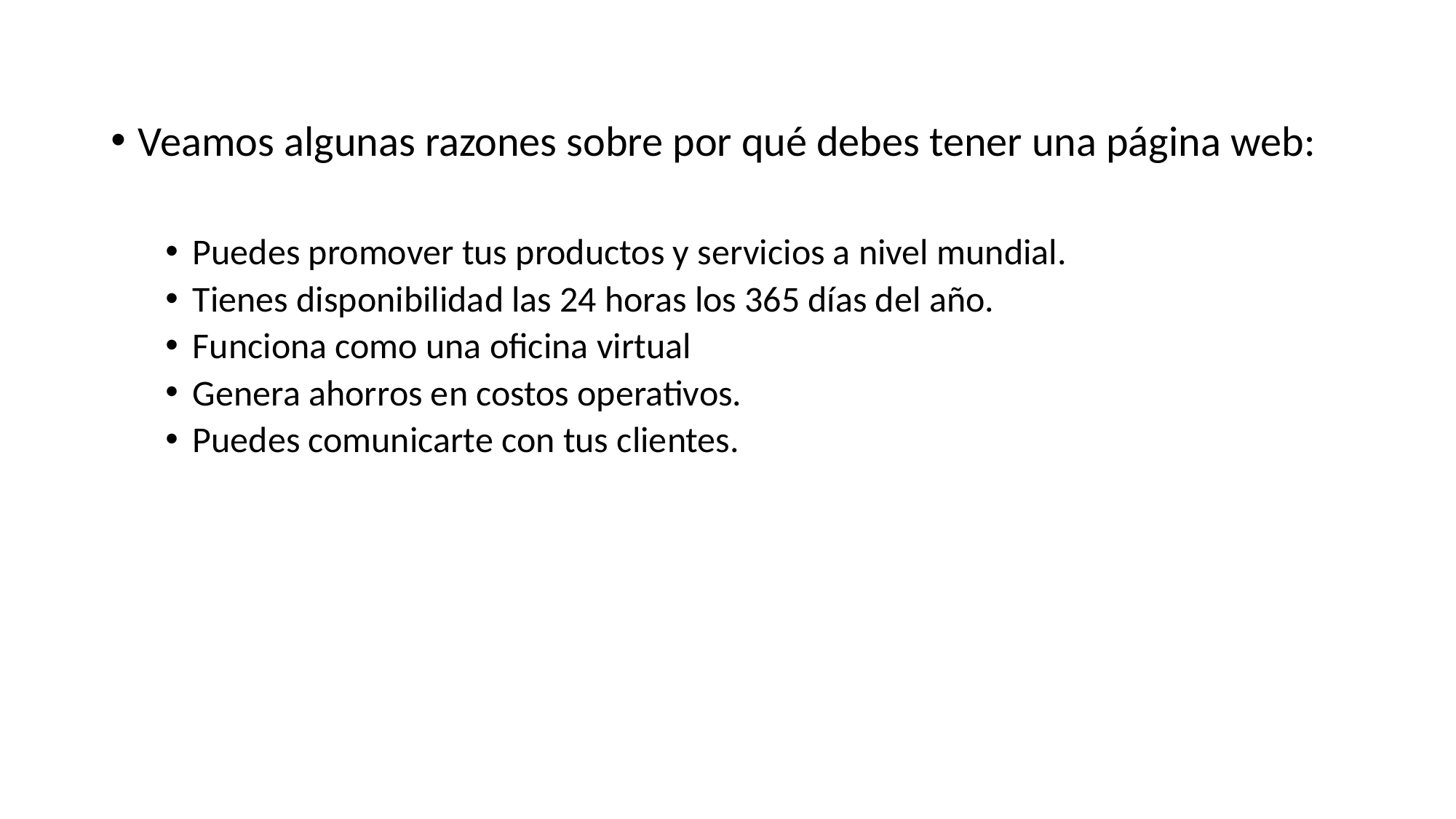

Veamos algunas razones sobre por qué debes tener una página web:

Puedes promover tus productos y servicios a nivel mundial.
Tienes disponibilidad las 24 horas los 365 días del año.
Funciona como una oficina virtual
Genera ahorros en costos operativos.
Puedes comunicarte con tus clientes.